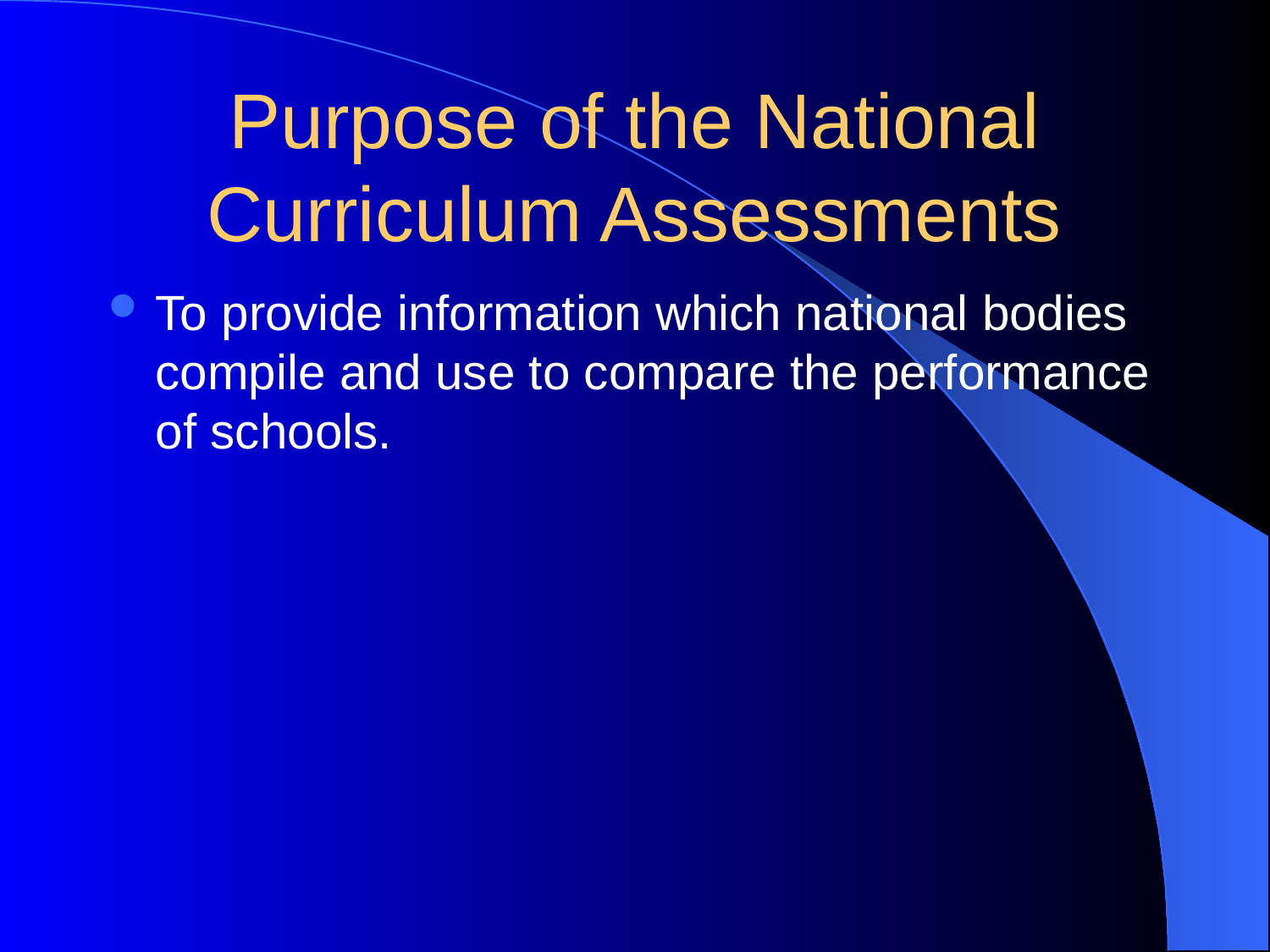

# Purpose of the National Curriculum Assessments
To provide information which national bodies  compile and use to compare the performance of schools.